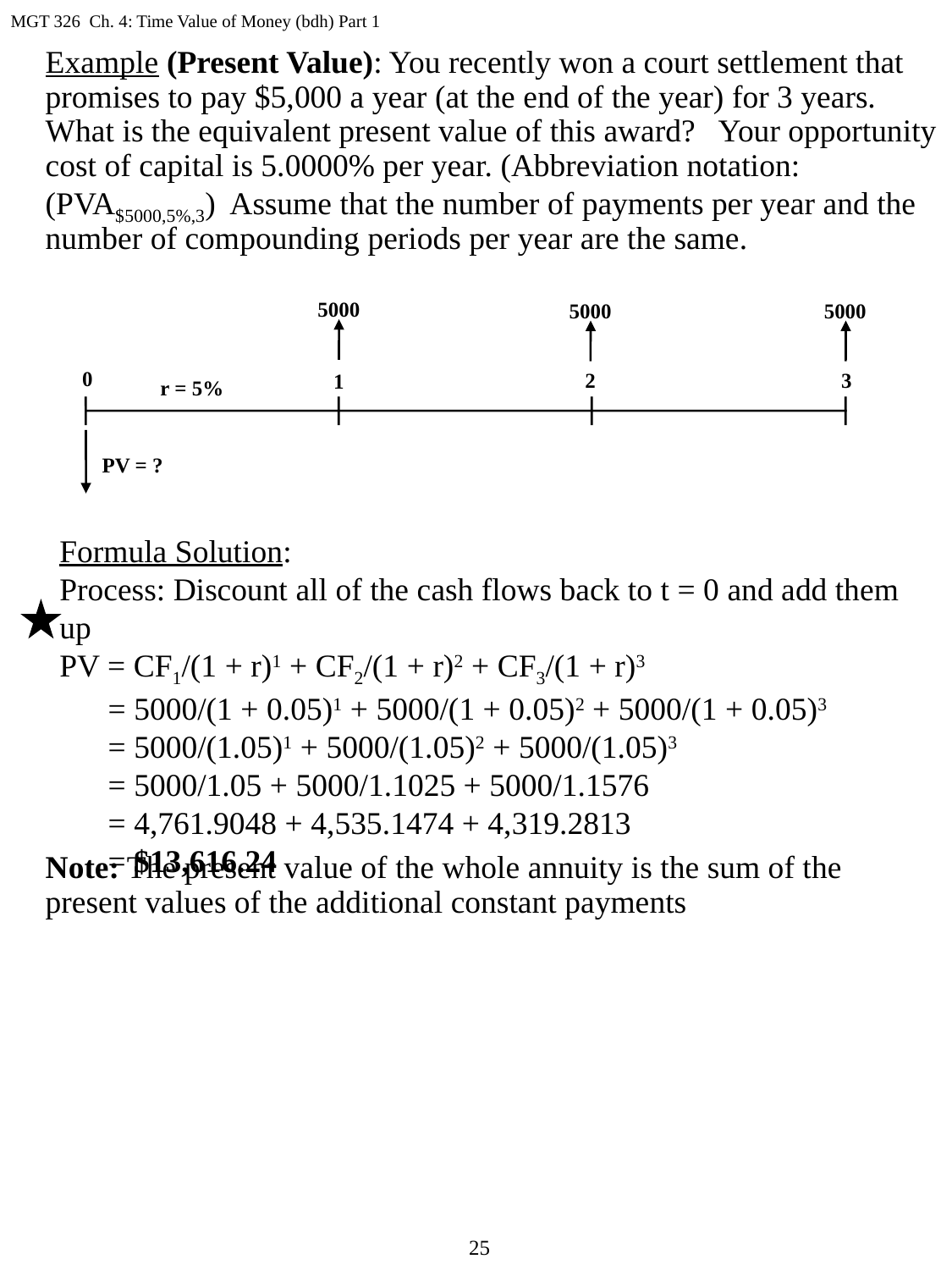

MGT 326  Ch. 4: Time Value of Money (bdh) Part 1
Example (Present Value): You recently won a court settlement that promises to pay $5,000 a year (at the end of the year) for 3 years.  What is the equivalent present value of this award?   Your opportunity cost of capital is 5.0000% per year. (Abbreviation notation: (PVA$5000,5%,3)  Assume that the number of payments per year and the number of compounding periods per year are the same.
5000
5000
5000

0
2
3
1
r = 5%

PV = ?
Formula Solution:
Process: Discount all of the cash flows back to t = 0 and add them up
PV = CF1/(1 + r)1 + CF2/(1 + r)2 + CF3/(1 + r)3
      = 5000/(1 + 0.05)1 + 5000/(1 + 0.05)2 + 5000/(1 + 0.05)3
      = 5000/(1.05)1 + 5000/(1.05)2 + 5000/(1.05)3
      = 5000/1.05 + 5000/1.1025 + 5000/1.1576
      = 4,761.9048 + 4,535.1474 + 4,319.2813
      = $13,616.24

Note: The present value of the whole annuity is the sum of the present values of the additional constant payments
25